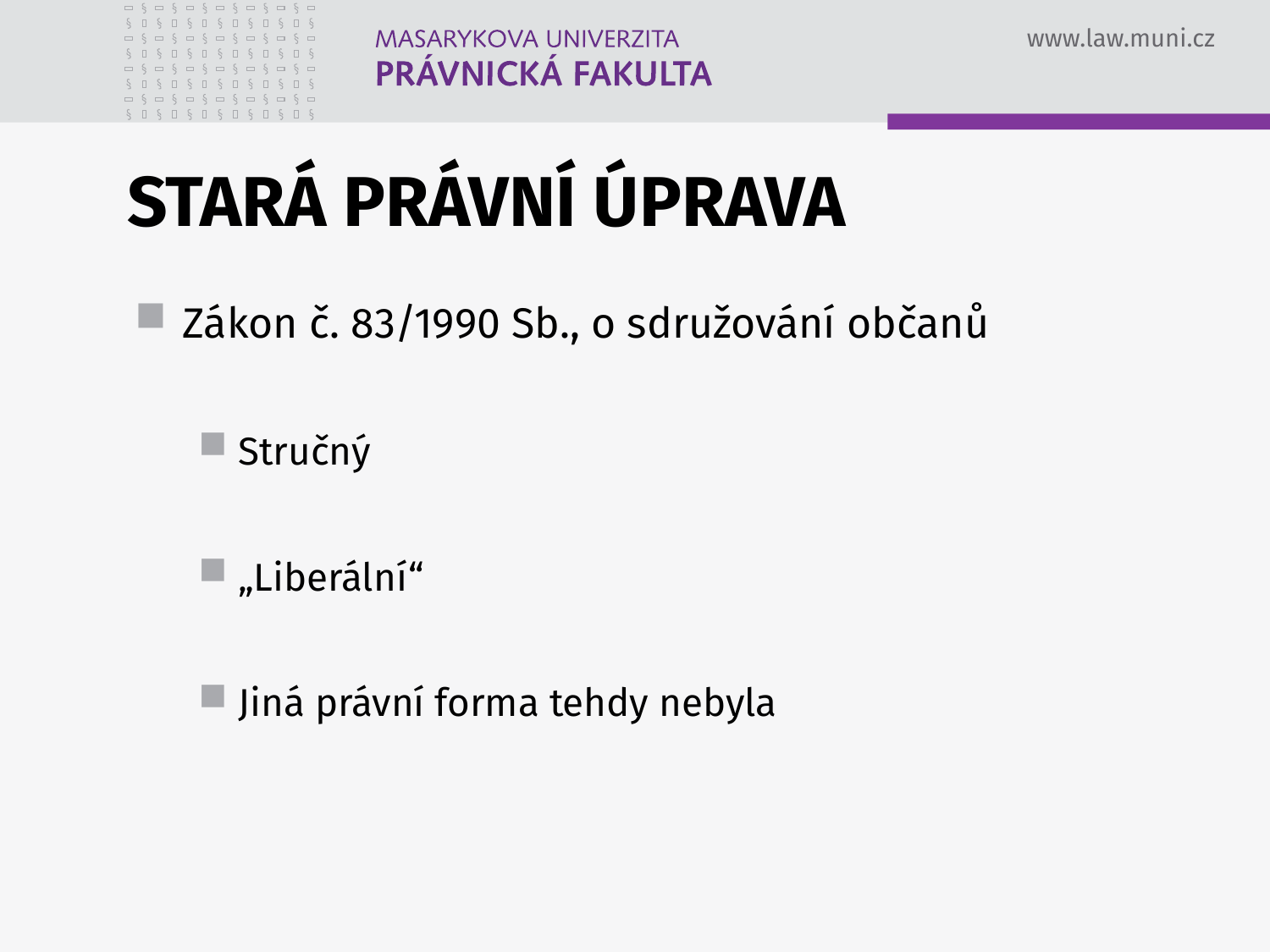

# STARÁ PRÁVNÍ ÚPRAVA
Zákon č. 83/1990 Sb., o sdružování občanů

Stručný

„Liberální“

Jiná právní forma tehdy nebyla